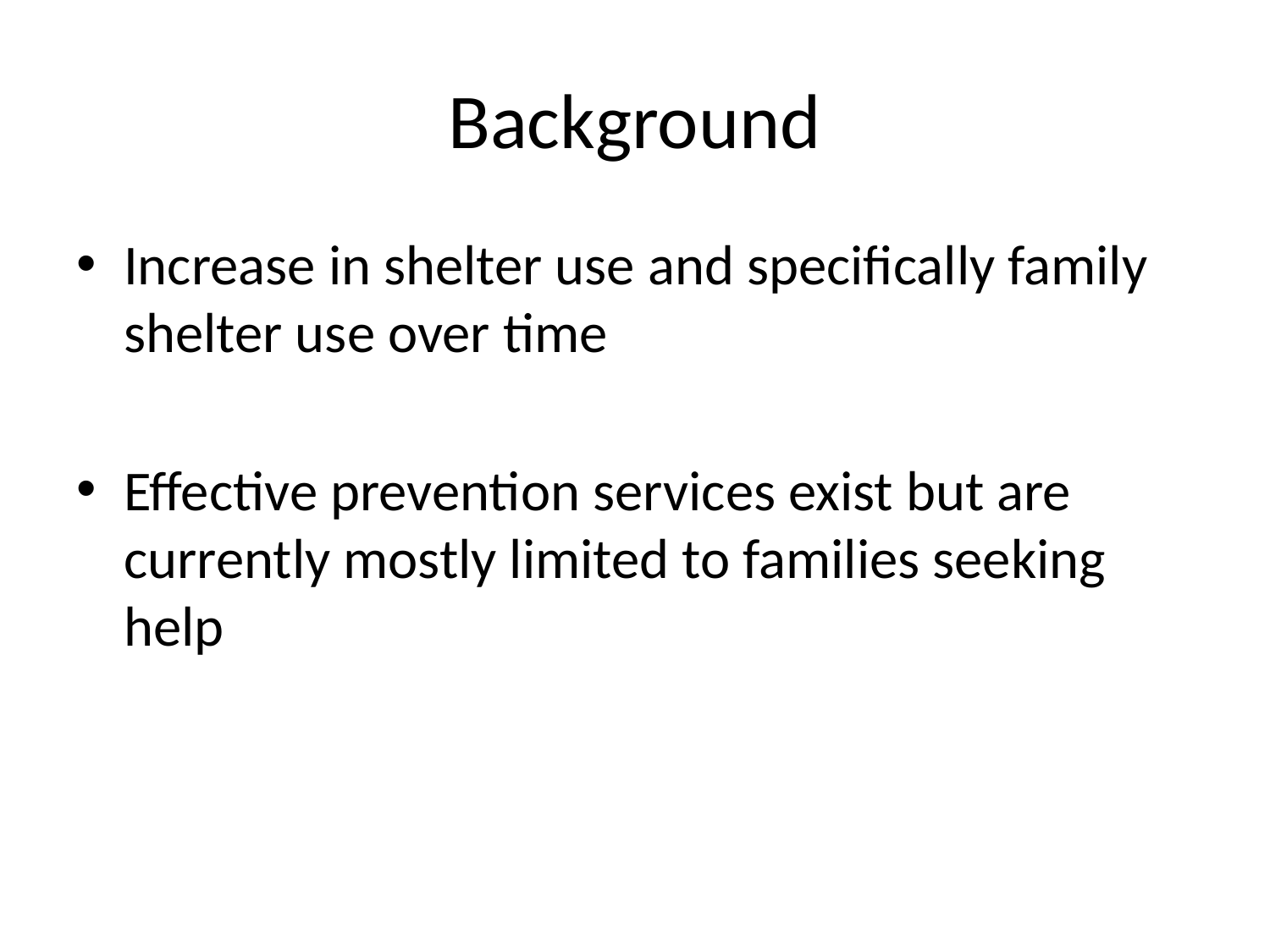

# Background
Increase in shelter use and specifically family shelter use over time

Effective prevention services exist but are currently mostly limited to families seeking help